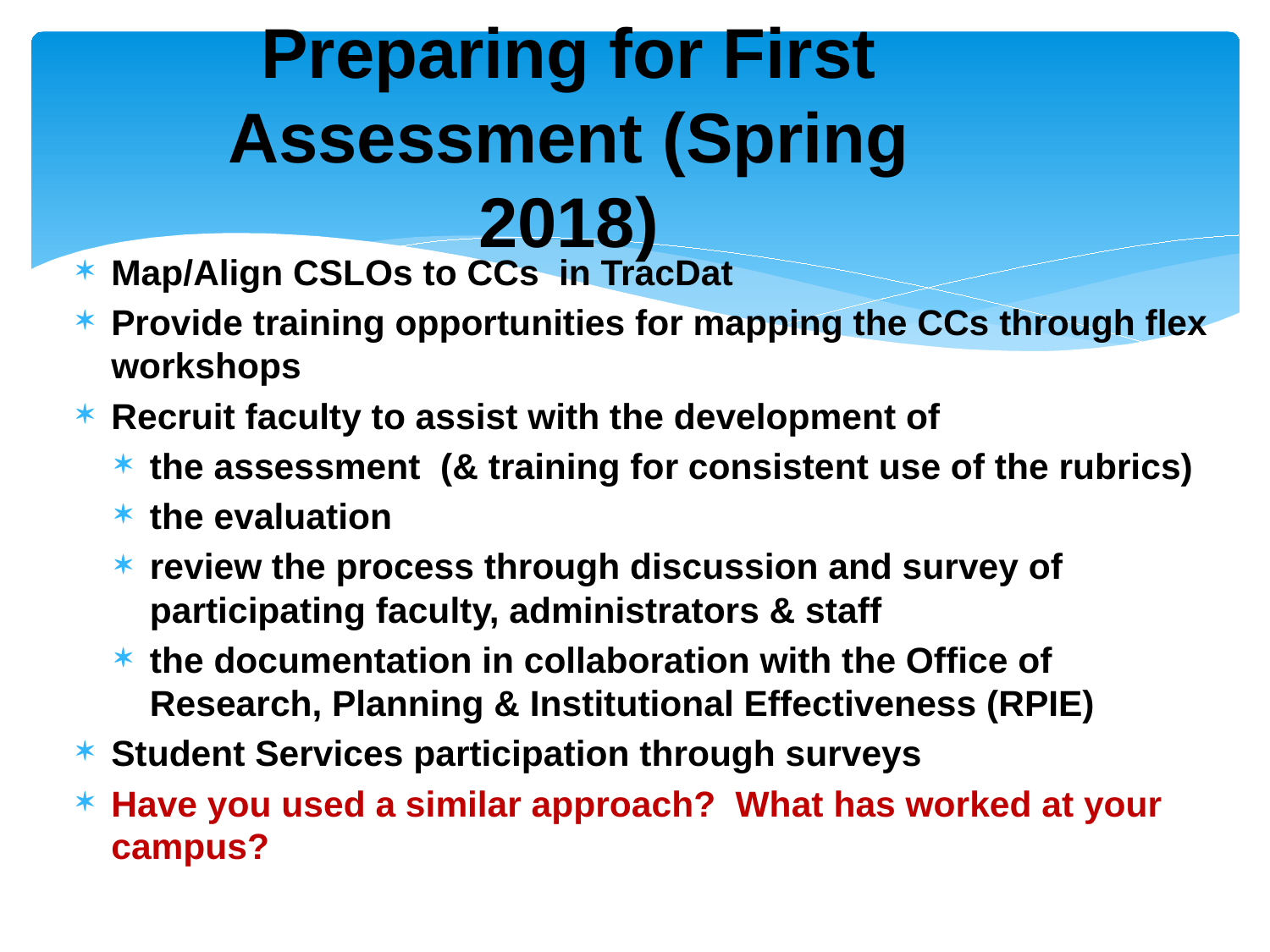

# Preparing for First Assessment (Spring 2018)
Map/Align CSLOs to CCs  in TracDat
Provide training opportunities for mapping the CCs through flex workshops
Recruit faculty to assist with the development of
the assessment  (& training for consistent use of the rubrics)
the evaluation
review the process through discussion and survey of participating faculty, administrators & staff
the documentation in collaboration with the Office of Research, Planning & Institutional Effectiveness (RPIE)
Student Services participation through surveys
Have you used a similar approach?  What has worked at your campus?